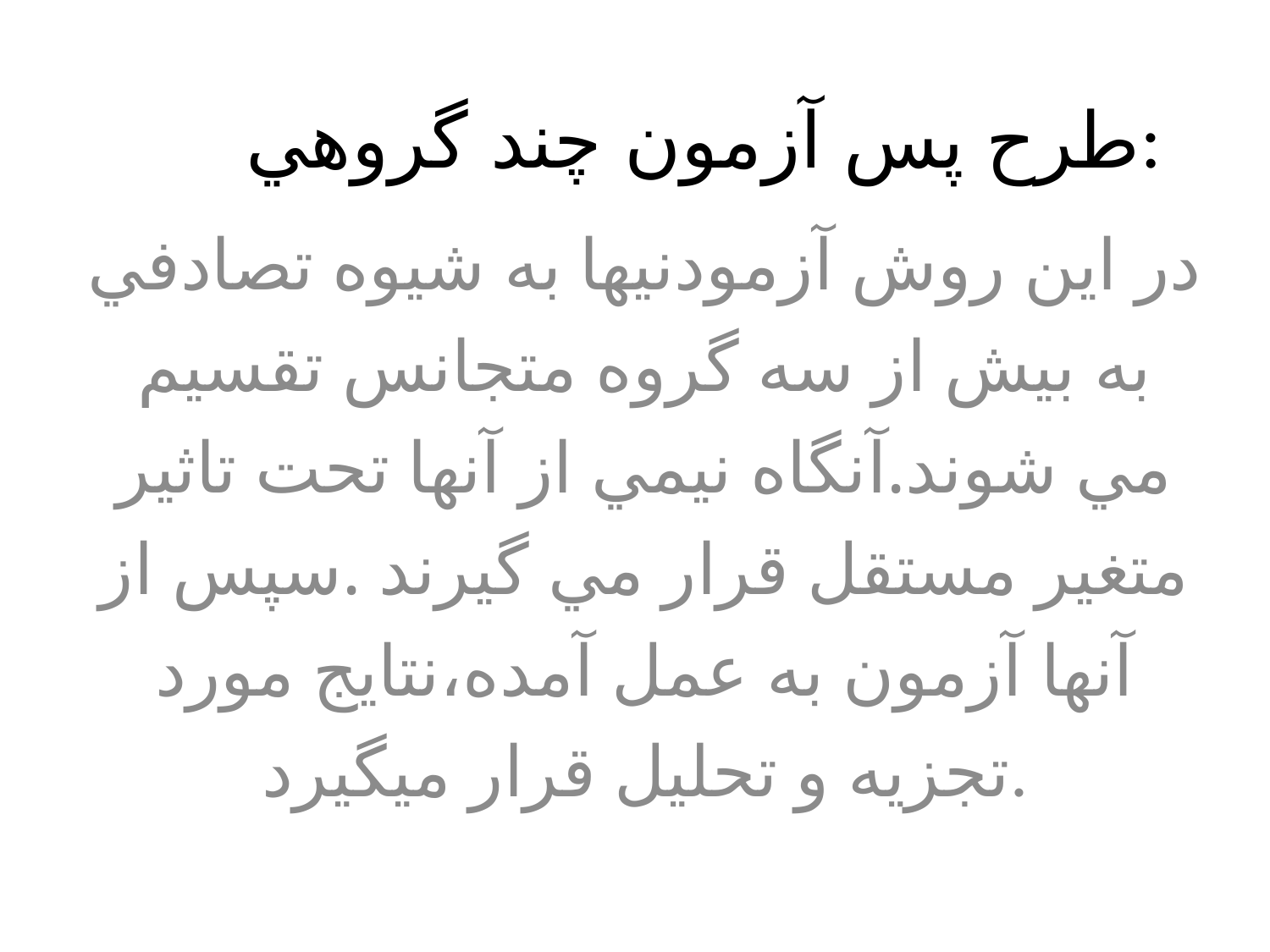

# طرح پس آزمون چند گروهي:
در اين روش آزمودنيها به شيوه تصادفي به بيش از سه گروه متجانس تقسيم مي شوند.آنگاه نيمي از آنها تحت تاثير متغير مستقل قرار مي گيرند .سپس از آنها آزمون به عمل آمده،نتايج مورد تجزيه و تحليل قرار ميگيرد.